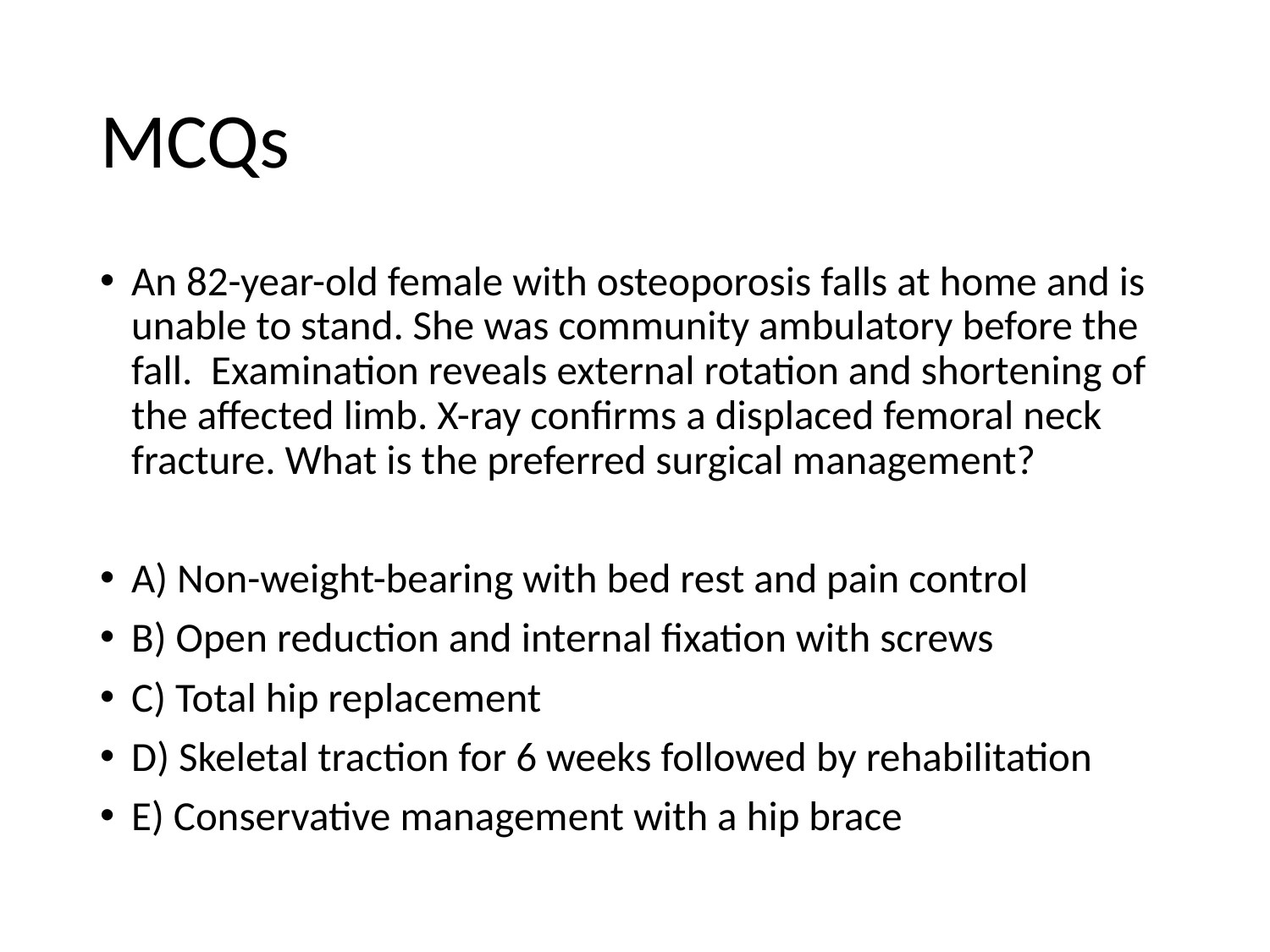

# MCQs
An 82-year-old female with osteoporosis falls at home and is unable to stand. She was community ambulatory before the fall.  Examination reveals external rotation and shortening of the affected limb. X-ray confirms a displaced femoral neck fracture. What is the preferred surgical management?

A) Non-weight-bearing with bed rest and pain control
B) Open reduction and internal fixation with screws
C) Total hip replacement
D) Skeletal traction for 6 weeks followed by rehabilitation
E) Conservative management with a hip brace